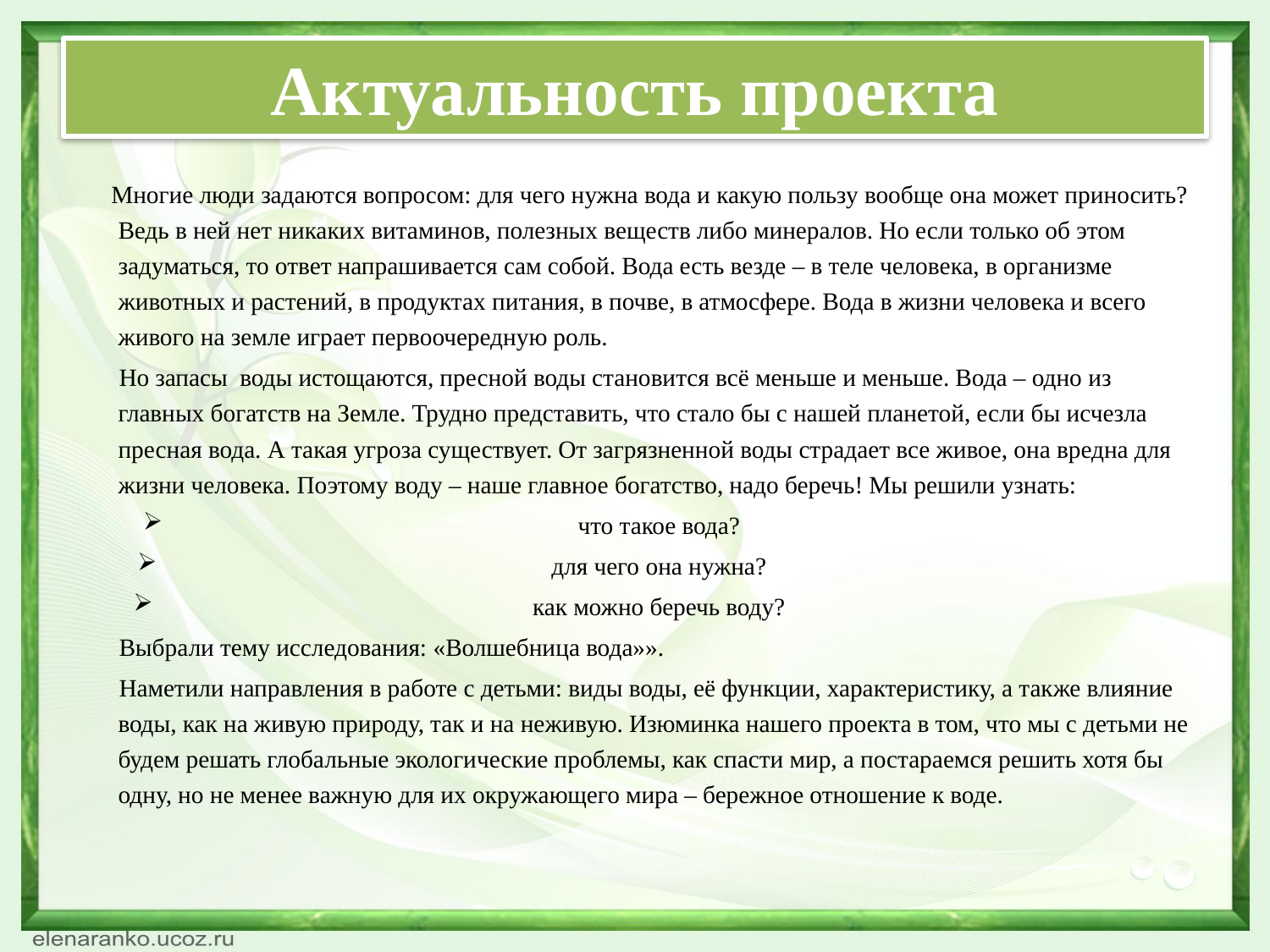

# Актуальность проекта
           Многие люди задаются вопросом: для чего нужна вода и какую пользу вообще она может приносить? Ведь в ней нет никаких витаминов, полезных веществ либо минералов. Но если только об этом задуматься, то ответ напрашивается сам собой. Вода есть везде – в теле человека, в организме животных и растений, в продуктах питания, в почве, в атмосфере. Вода в жизни человека и всего живого на земле играет первоочередную роль.
       Но запасы  воды истощаются, пресной воды становится всё меньше и меньше. Вода – одно из главных богатств на Земле. Трудно представить, что стало бы с нашей планетой, если бы исчезла пресная вода. А такая угроза существует. От загрязненной воды страдает все живое, она вредна для жизни человека. Поэтому воду – наше главное богатство, надо беречь! Мы решили узнать:
 что такое вода?
 для чего она нужна?
 как можно беречь воду?
       Выбрали тему исследования: «Волшебница вода»».
       Наметили направления в работе с детьми: виды воды, её функции, характеристику, а также влияние воды, как на живую природу, так и на неживую. Изюминка нашего проекта в том, что мы с детьми не будем решать глобальные экологические проблемы, как спасти мир, а постараемся решить хотя бы одну, но не менее важную для их окружающего мира – бережное отношение к воде.